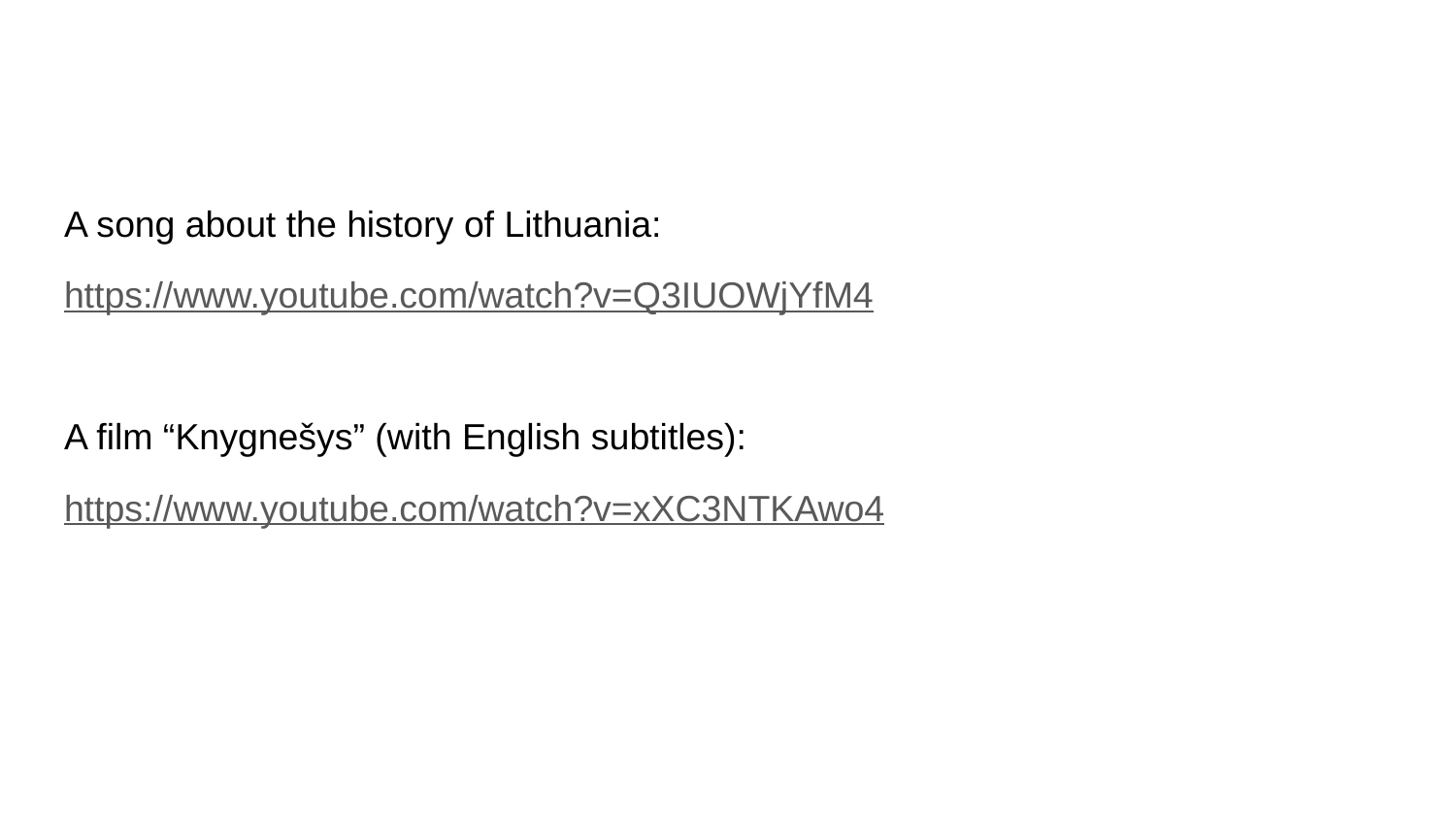

A song about the history of Lithuania:
https://www.youtube.com/watch?v=Q3IUOWjYfM4

A film “Knygnešys” (with English subtitles):
https://www.youtube.com/watch?v=xXC3NTKAwo4